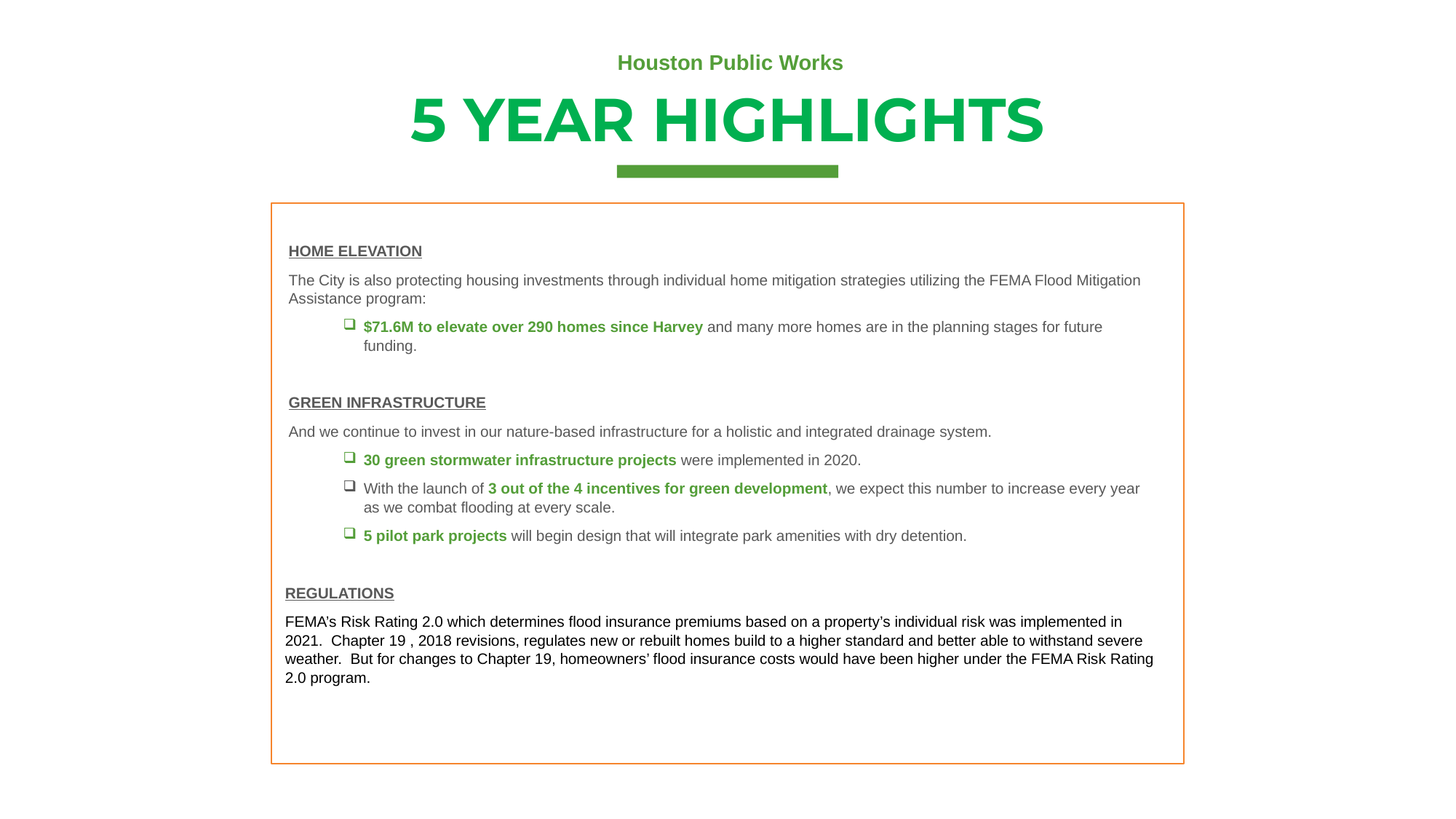

Houston Public Works
# 5 YEAR HIGHLIGHTS

HOME ELEVATION
The City is also protecting housing investments through individual home mitigation strategies utilizing the FEMA Flood Mitigation Assistance program:
$71.6M to elevate over 290 homes since Harvey and many more homes are in the planning stages for future funding.

GREEN INFRASTRUCTURE
And we continue to invest in our nature-based infrastructure for a holistic and integrated drainage system.
30 green stormwater infrastructure projects were implemented in 2020.
With the launch of 3 out of the 4 incentives for green development, we expect this number to increase every year as we combat flooding at every scale.
5 pilot park projects will begin design that will integrate park amenities with dry detention.

REGULATIONS
FEMA’s Risk Rating 2.0 which determines flood insurance premiums based on a property’s individual risk was implemented in 2021.  Chapter 19 , 2018 revisions, regulates new or rebuilt homes build to a higher standard and better able to withstand severe weather.  But for changes to Chapter 19, homeowners’ flood insurance costs would have been higher under the FEMA Risk Rating 2.0 program.